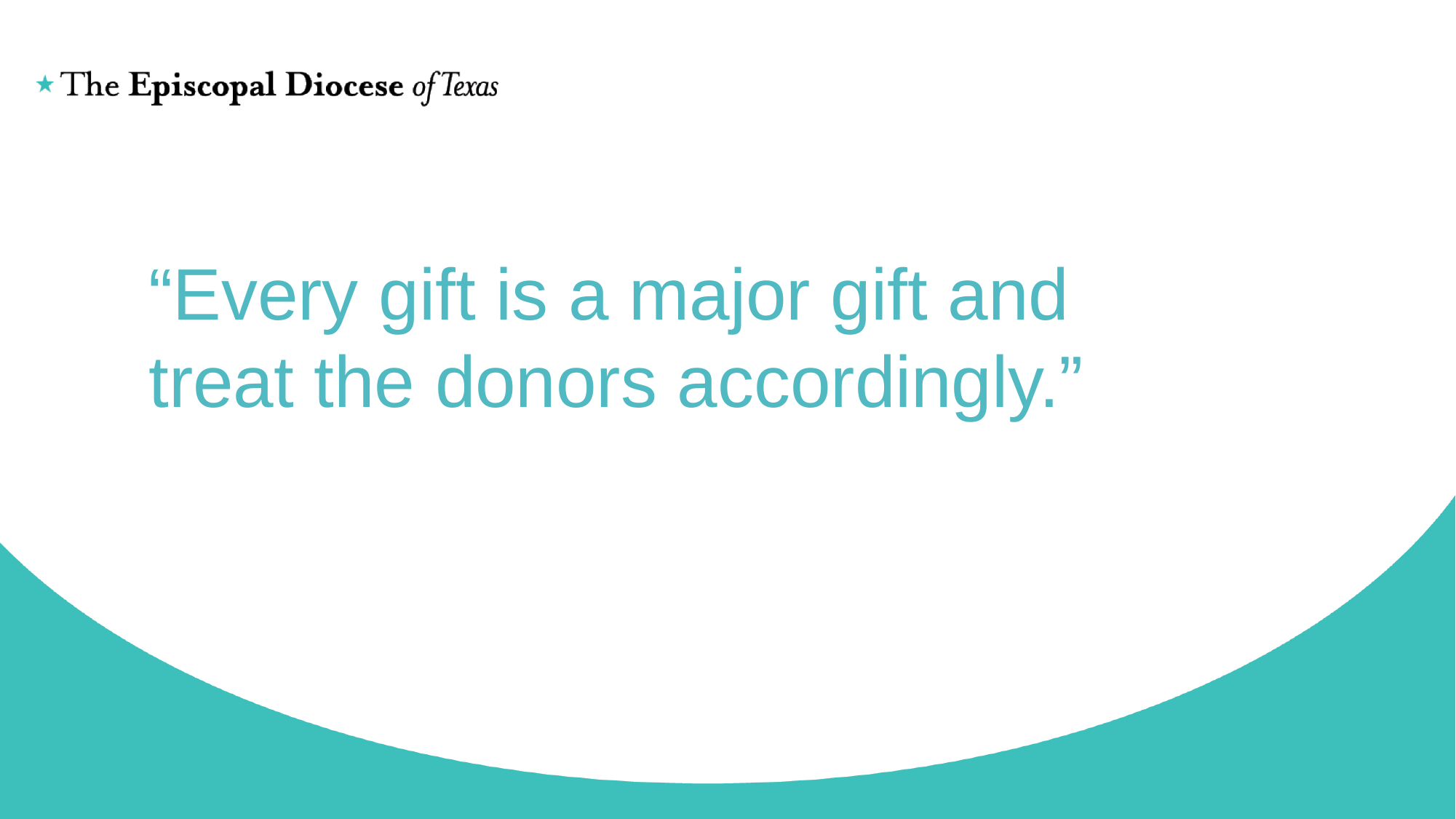

# “Every gift is a major gift and treat the donors accordingly.”